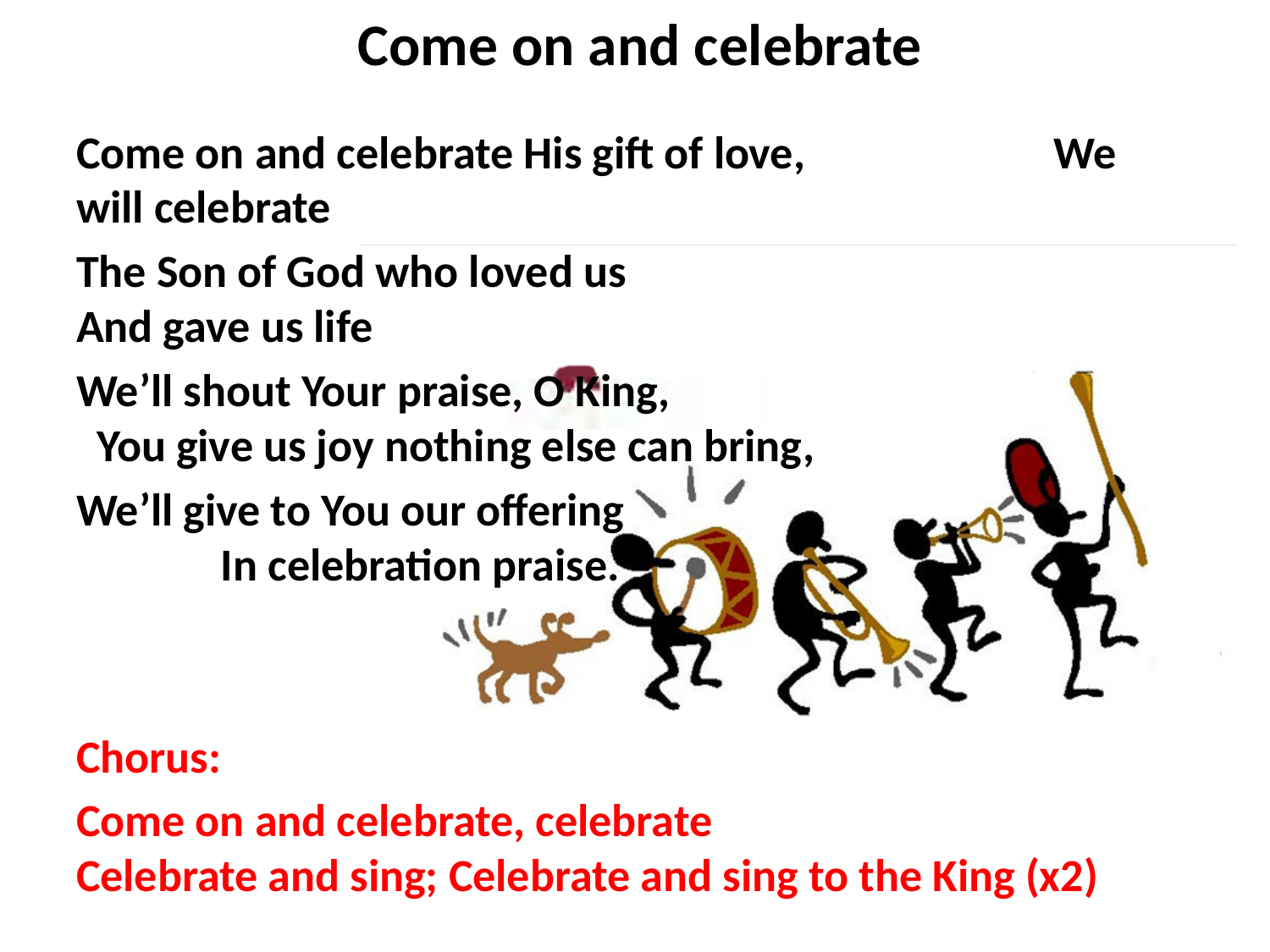

# Come on and celebrate
Come on and celebrate His gift of love,                        We will celebrate
The Son of God who loved us                                                    And gave us life
We’ll shout Your praise, O King,                                                     You give us joy nothing else can bring,
We’ll give to You our offering                                                                     In celebration praise.

Chorus:
Come on and celebrate, celebrate                                 Celebrate and sing; Celebrate and sing to the King (x2)